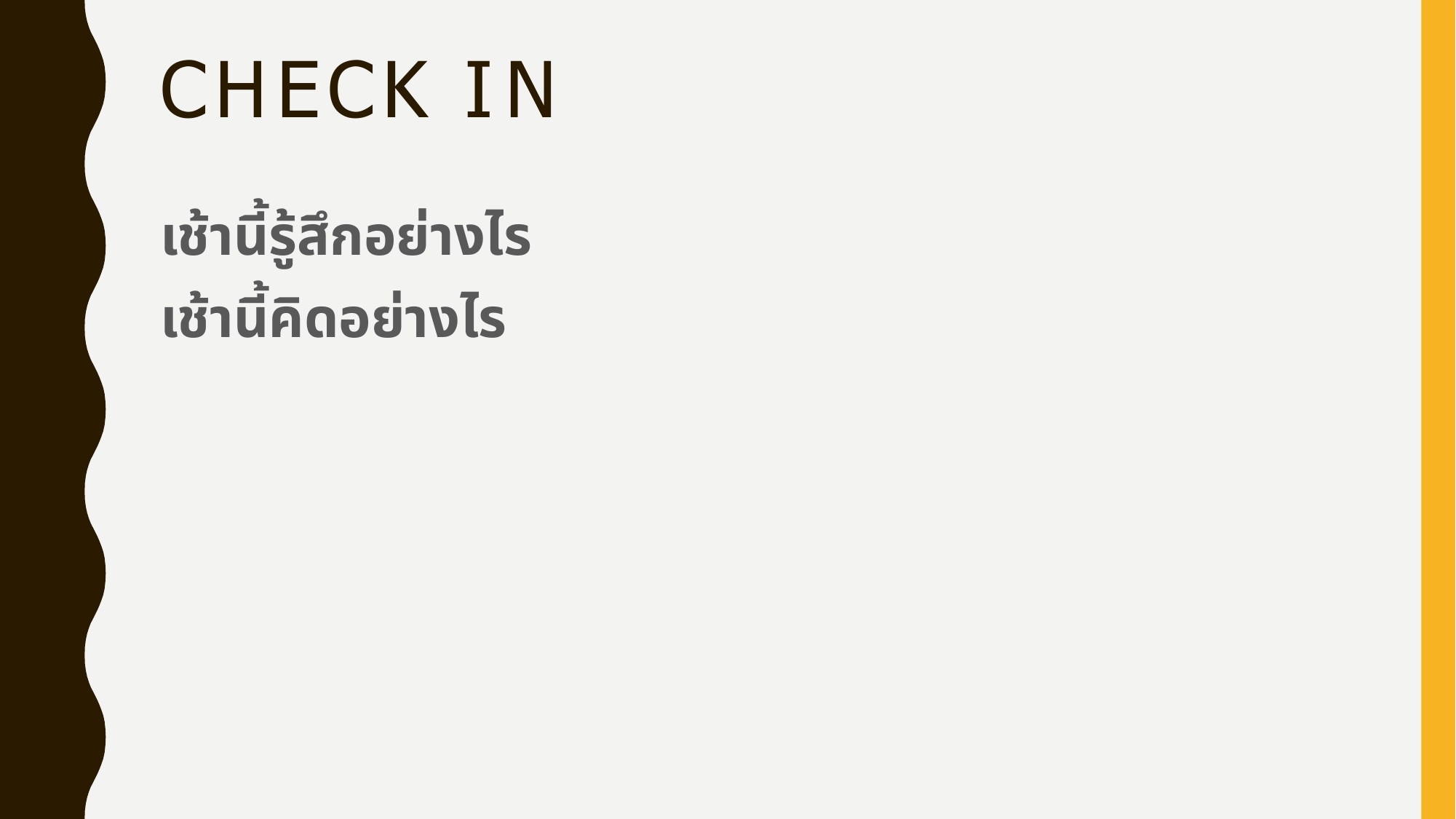

# Check In
เช้านี้รู้สึกอย่างไร
เช้านี้คิดอย่างไร